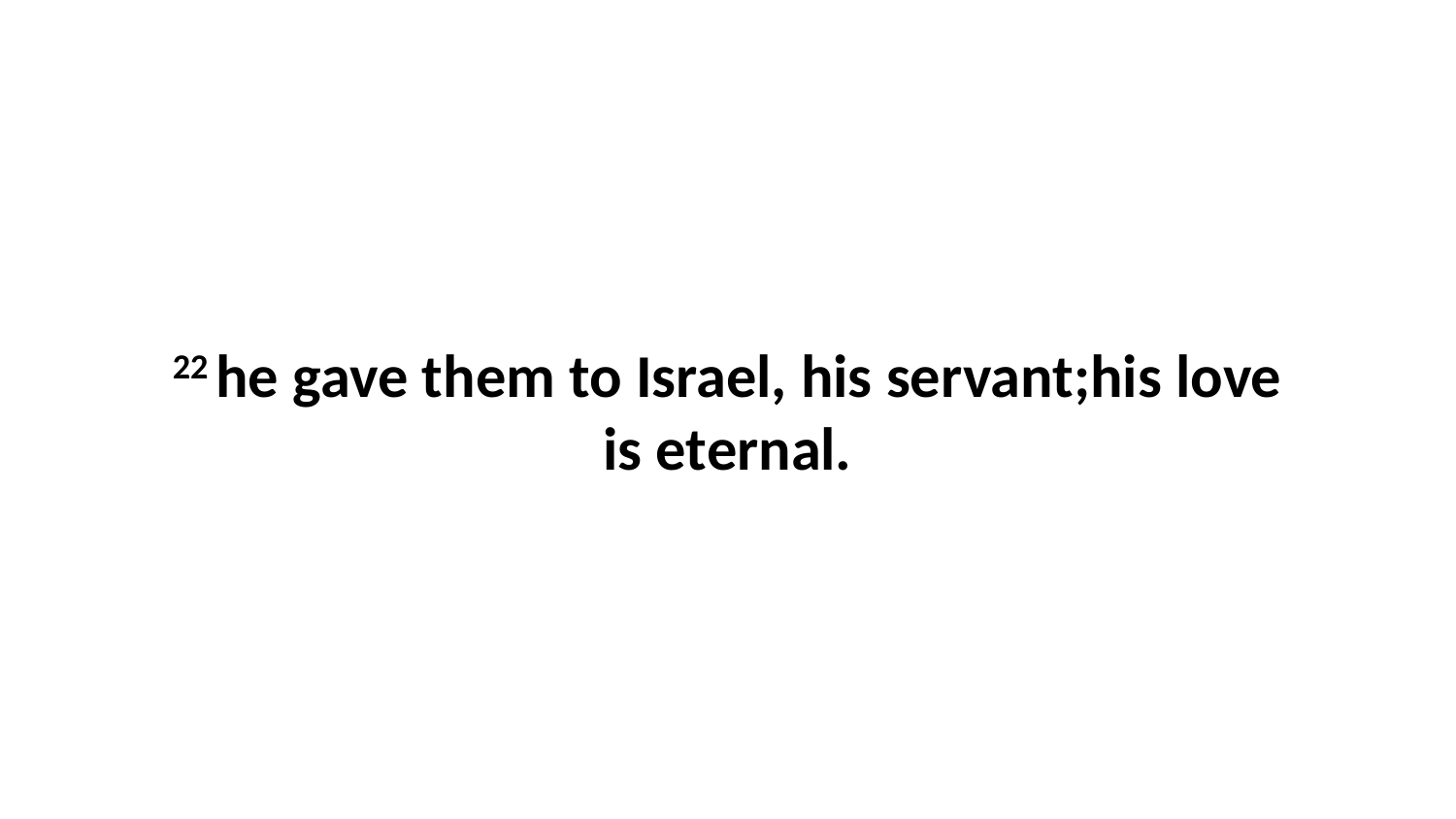

22 he gave them to Israel, his servant;his love is eternal.